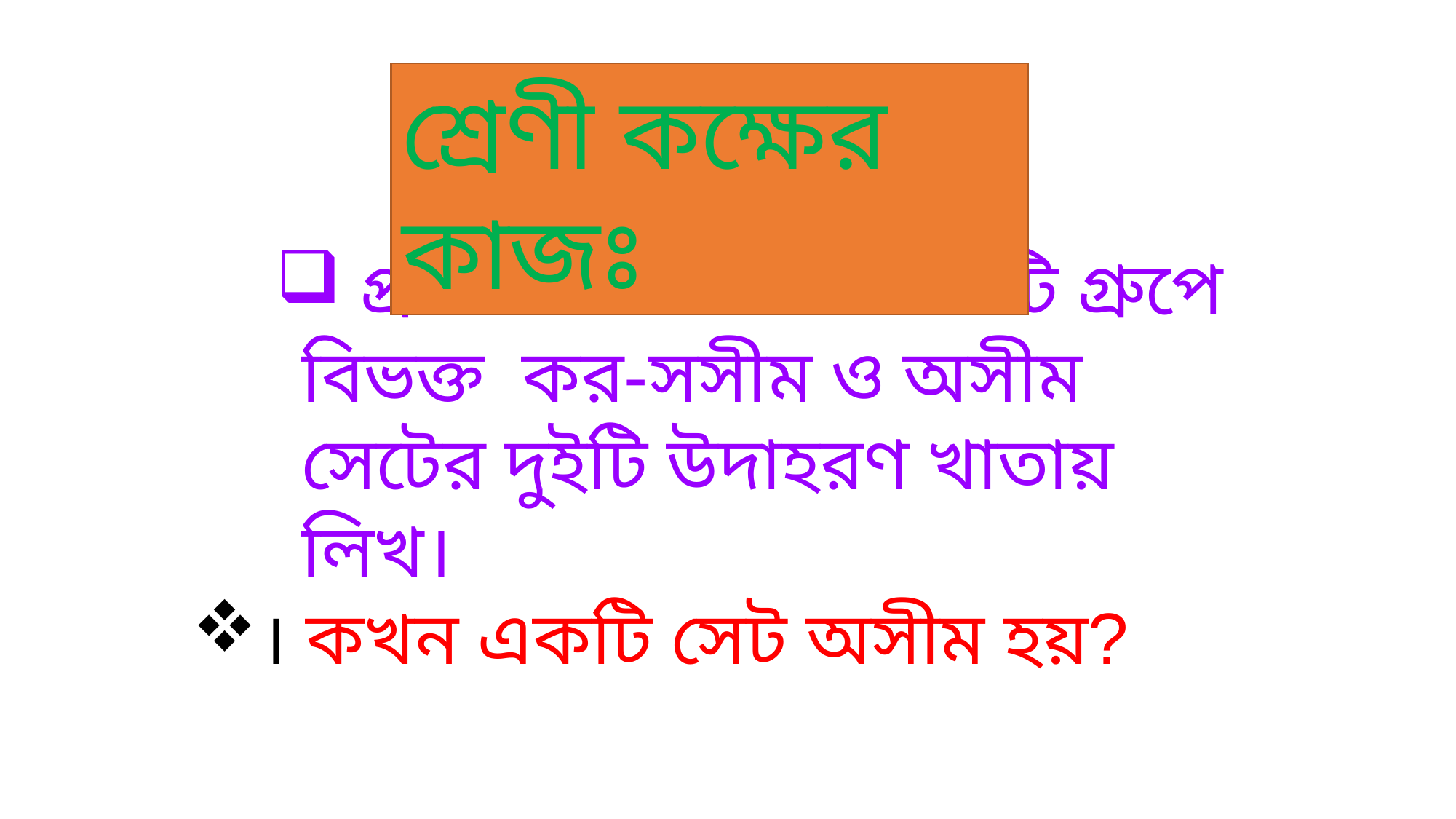

শ্রেণী কক্ষের কাজঃ
 প্রতি চারজন করে একটি গ্রুপে বিভক্ত  কর-সসীম ও অসীম সেটের দুইটি উদাহরণ খাতায় লিখ।
। কখন একটি সেট অসীম হয়?